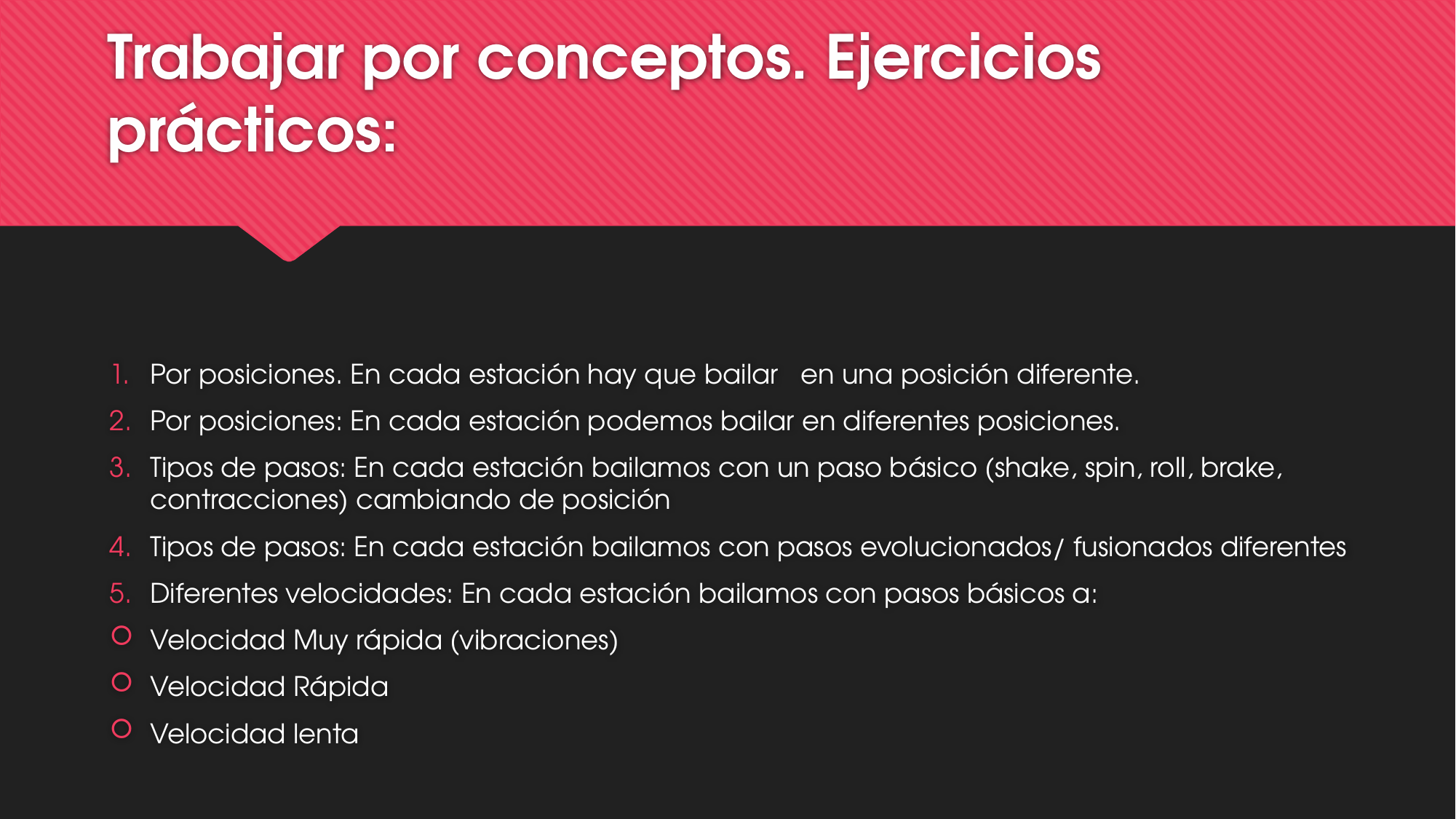

# Trabajar por conceptos. Ejercicios prácticos:
Por posiciones. En cada estación hay que bailar   en una posición diferente.
Por posiciones: En cada estación podemos bailar en diferentes posiciones.
Tipos de pasos: En cada estación bailamos con un paso básico (shake, spin, roll, brake, contracciones) cambiando de posición
Tipos de pasos: En cada estación bailamos con pasos evolucionados/ fusionados diferentes
Diferentes velocidades: En cada estación bailamos con pasos básicos a:
Velocidad Muy rápida (vibraciones)
Velocidad Rápida
Velocidad lenta